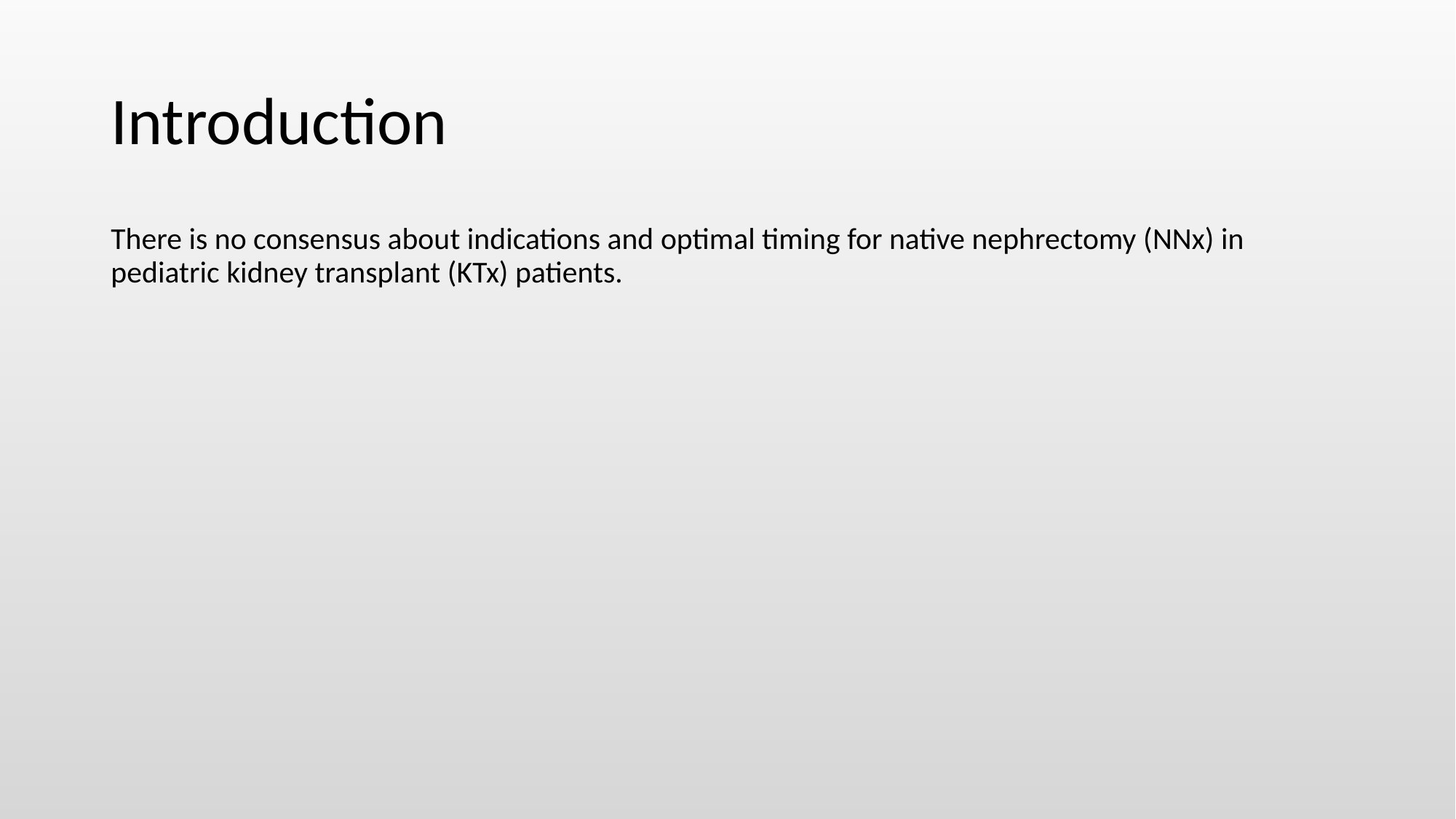

# Introduction
There is no consensus about indications and optimal timing for native nephrectomy (NNx) in pediatric kidney transplant (KTx) patients.